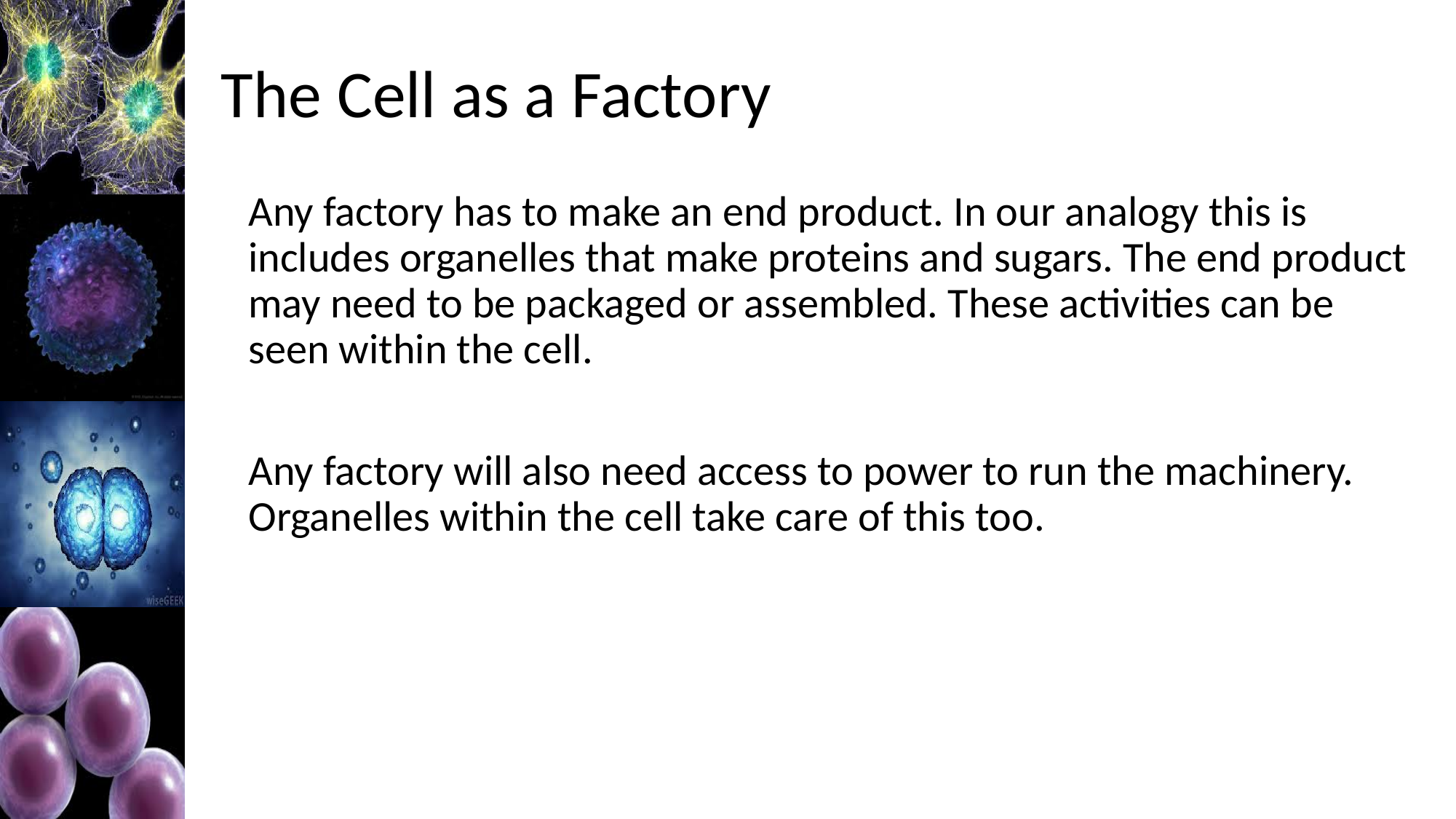

# The Cell as a Factory
	Any factory has to make an end product. In our analogy this is includes organelles that make proteins and sugars. The end product may need to be packaged or assembled. These activities can be seen within the cell.

	Any factory will also need access to power to run the machinery. Organelles within the cell take care of this too.